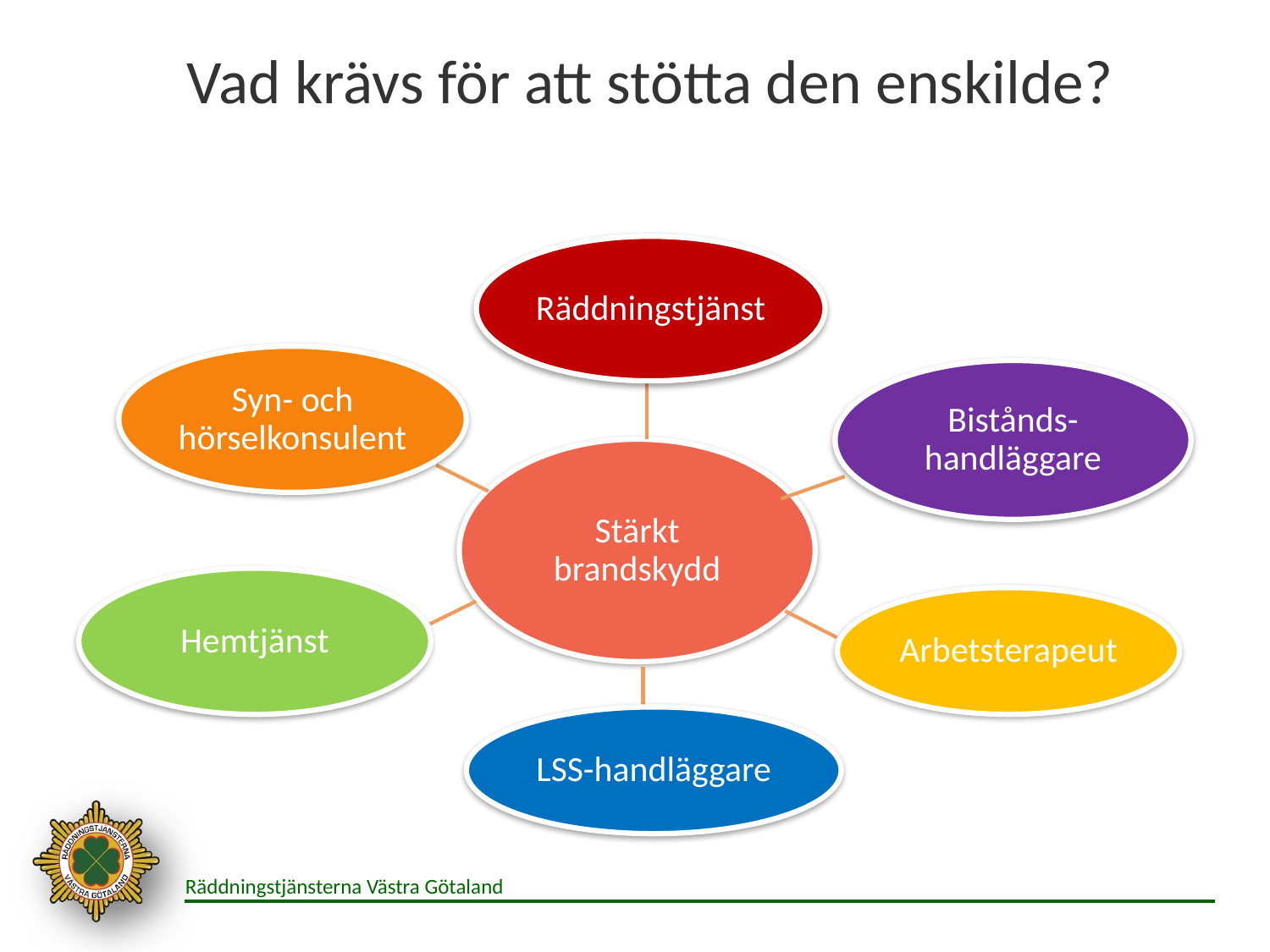

# Vad krävs för att stötta den enskilde?
Räddningstjänst
Syn- och hörselkonsulent
Bistånds-handläggare

Stärkt brandskydd

Hemtjänst
Arbetsterapeut

LSS-handläggare